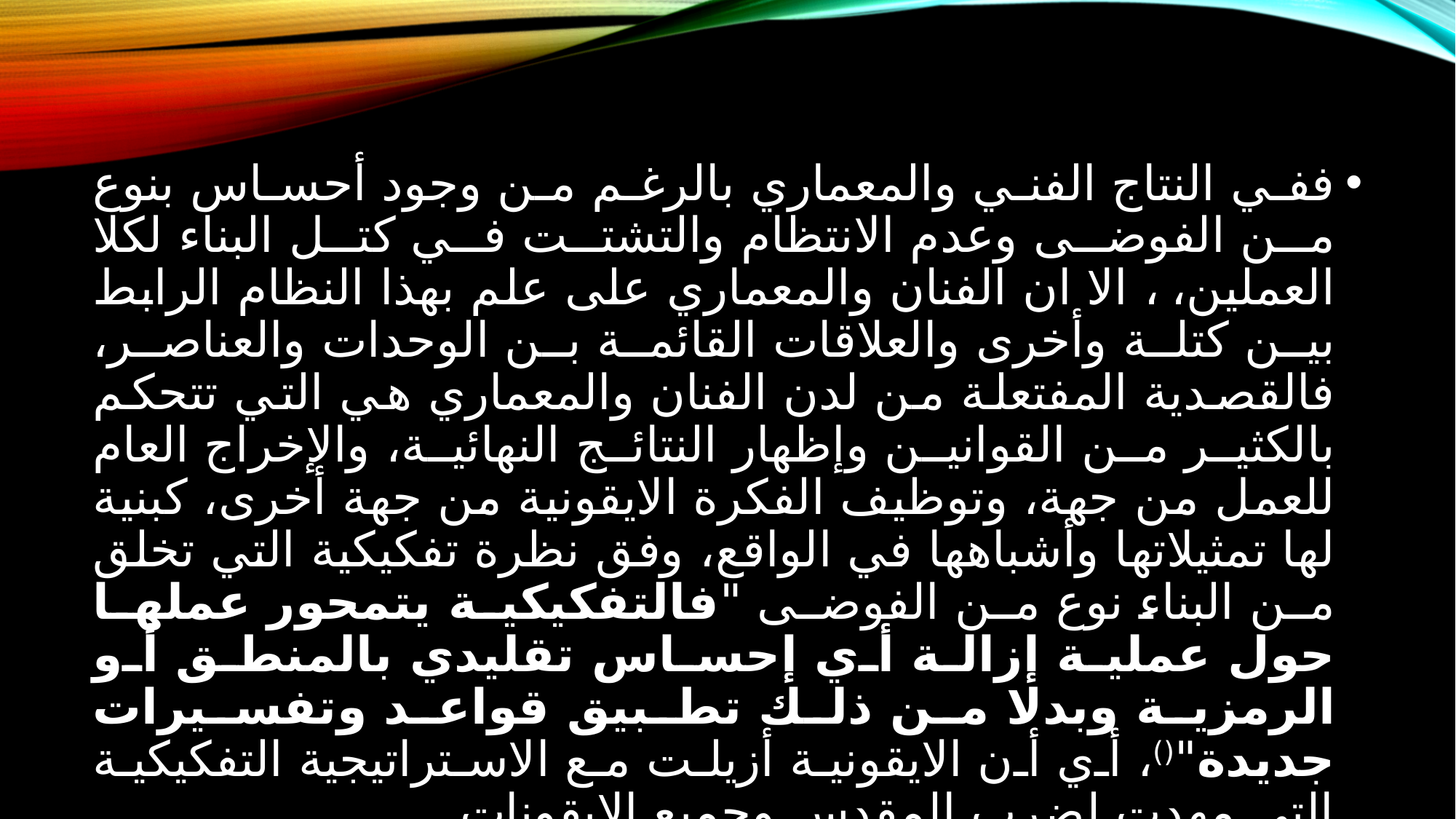

ففي النتاج الفني والمعماري بالرغم من وجود أحساس بنوع من الفوضى وعدم الانتظام والتشتت في كتل البناء لكلا العملين، ، الا ان الفنان والمعماري على علم بهذا النظام الرابط بين كتلة وأخرى والعلاقات القائمة بن الوحدات والعناصر، فالقصدية المفتعلة من لدن الفنان والمعماري هي التي تتحكم بالكثير من القوانين وإظهار النتائج النهائية، والإخراج العام للعمل من جهة، وتوظيف الفكرة الايقونية من جهة أخرى، كبنية لها تمثيلاتها وأشباهها في الواقع، وفق نظرة تفكيكية التي تخلق من البناء نوع من الفوضى "فالتفكيكية يتمحور عملها حول عملية إزالة أي إحساس تقليدي بالمنطق أو الرمزية وبدلا من ذلك تطبيق قواعد وتفسيرات جديدة"()، أي أن الايقونية أزيلت مع الاستراتيجية التفكيكية التي مهدت لضرب المقدس وجميع الايقونات..